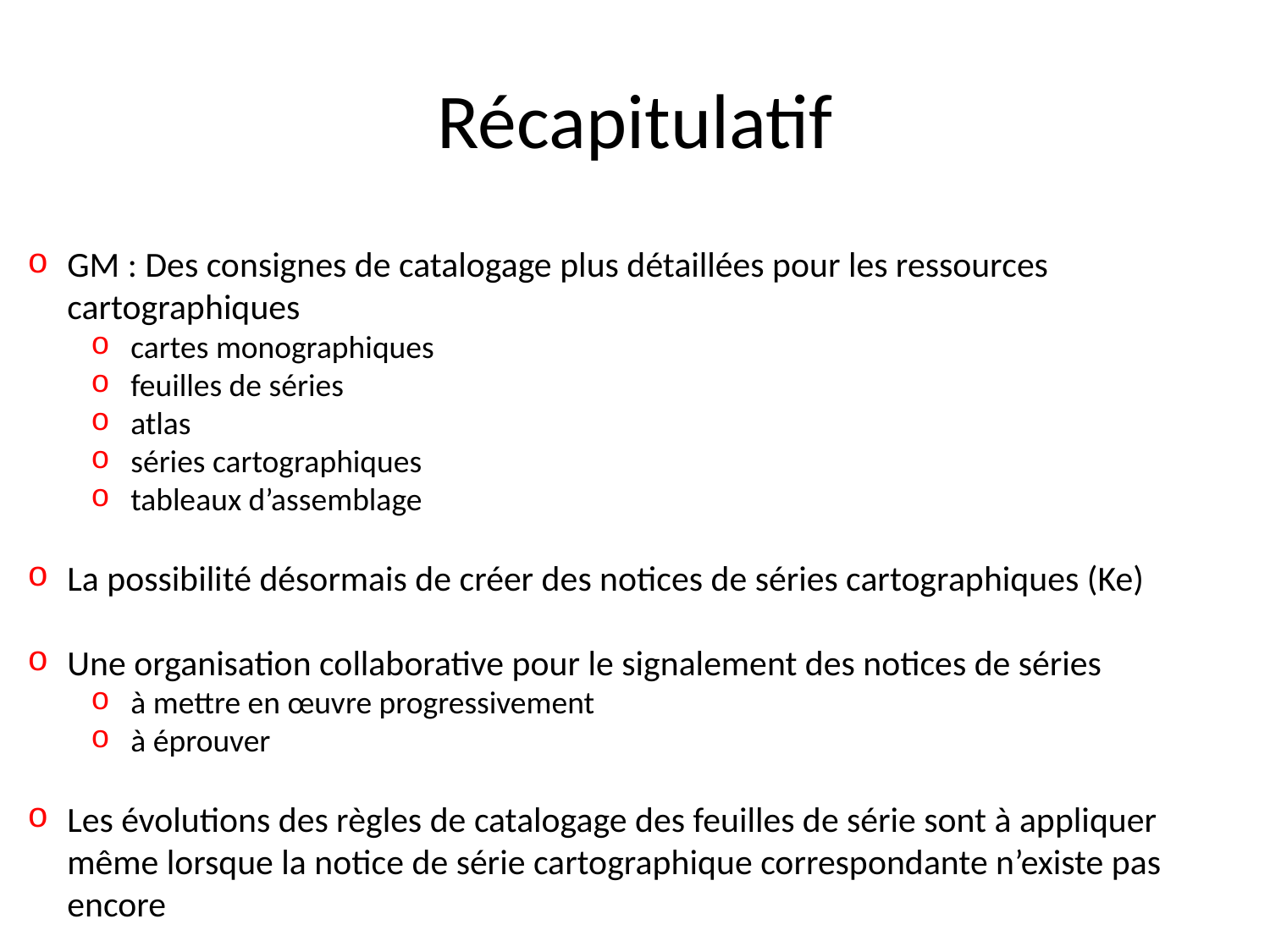

# Récapitulatif

GM : Des consignes de catalogage plus détaillées pour les ressources cartographiques
cartes monographiques
feuilles de séries
atlas
séries cartographiques
tableaux d’assemblage
La possibilité désormais de créer des notices de séries cartographiques (Ke)
Une organisation collaborative pour le signalement des notices de séries
à mettre en œuvre progressivement
à éprouver
Les évolutions des règles de catalogage des feuilles de série sont à appliquer même lorsque la notice de série cartographique correspondante n’existe pas encore